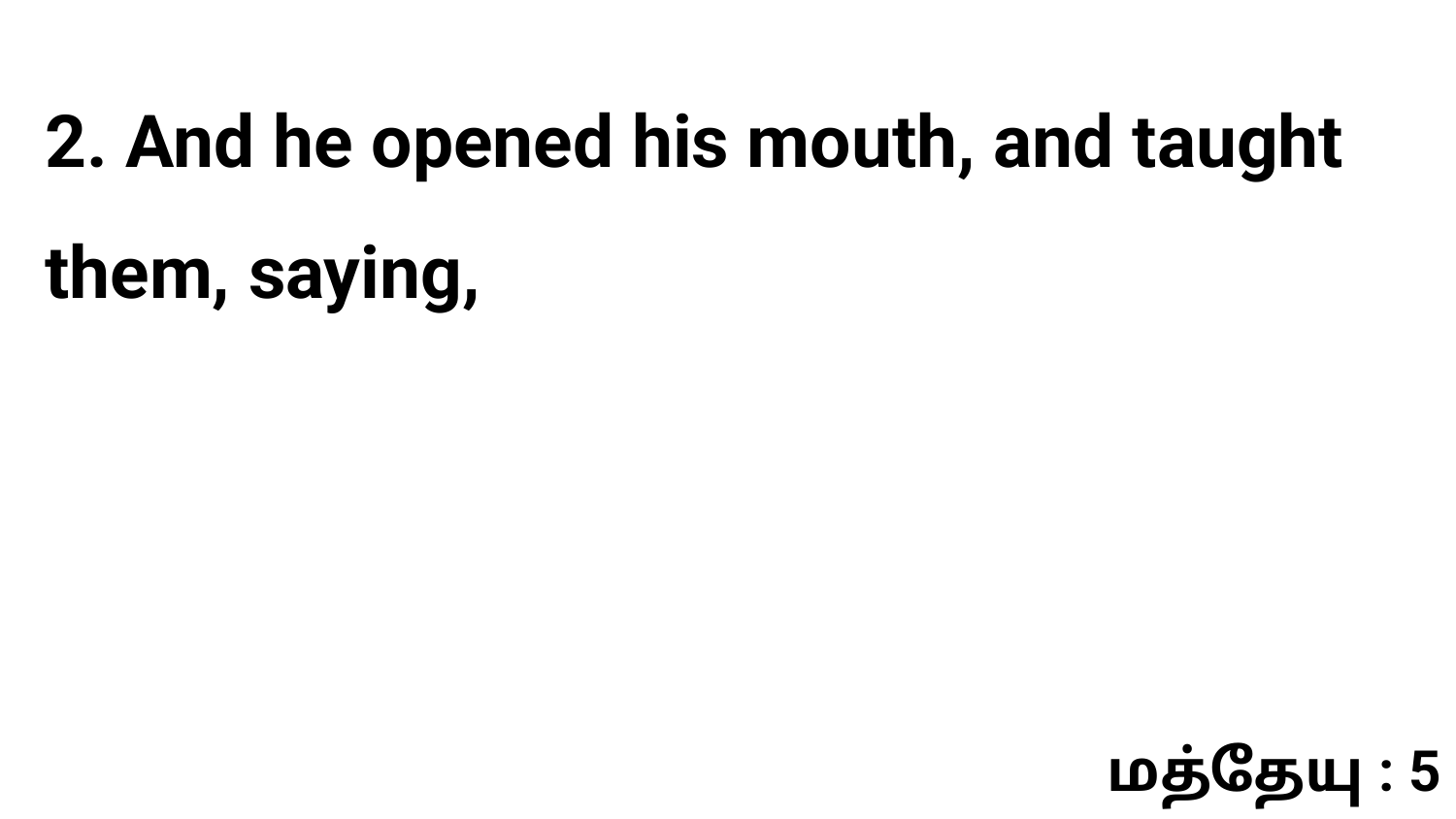

2. And he opened his mouth, and taught them, saying,
மத்தேயு : 5